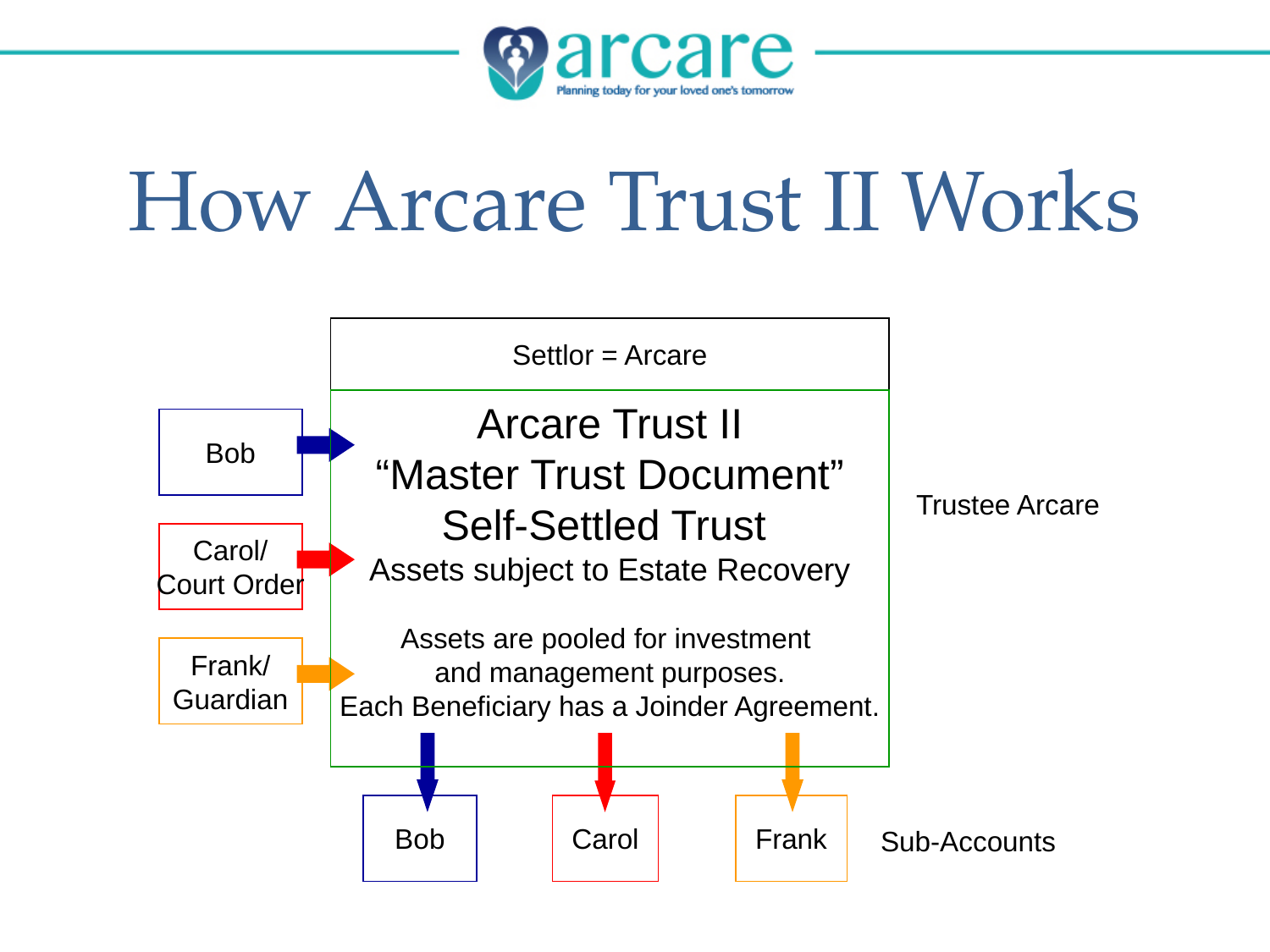

# How Arcare Trust II Works
Settlor = Arcare
Arcare Trust II
“Master Trust Document”
Self-Settled Trust
Assets subject to Estate Recovery

Assets are pooled for investment
and management purposes.
Each Beneficiary has a Joinder Agreement.

Bob

Trustee Arcare

Carol/
Court Order

Frank/
Guardian

Bob
Carol
Frank
Sub-Accounts